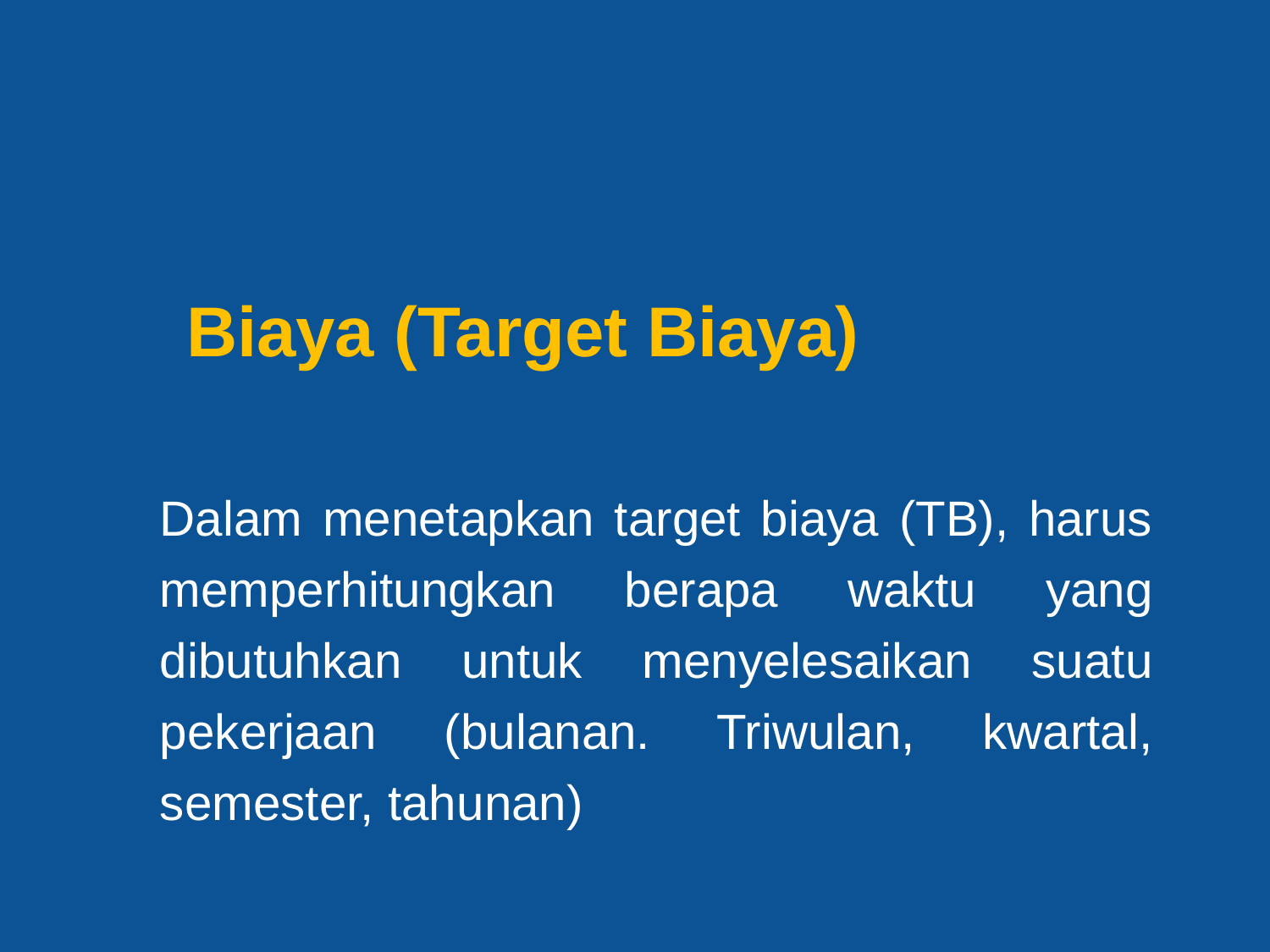

Biaya (Target Biaya)
Dalam menetapkan target biaya (TB), harus memperhitungkan berapa waktu yang dibutuhkan untuk menyelesaikan suatu pekerjaan (bulanan. Triwulan, kwartal, semester, tahunan)